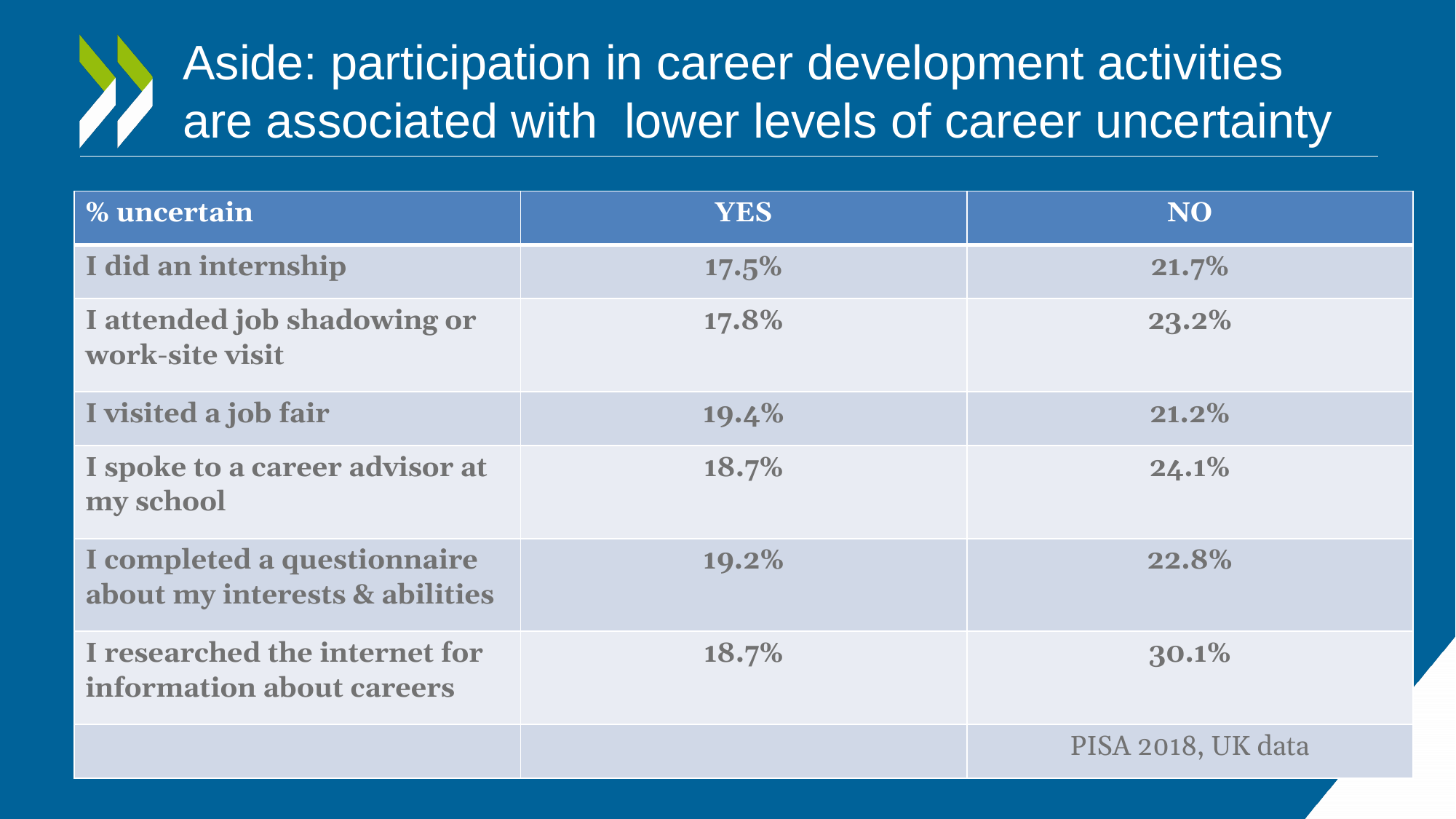

# Aside: participation in career development activities are associated with  lower levels of career uncertainty
| % uncertain | YES | NO |
| --- | --- | --- |
| I did an internship | 17.5% | 21.7% |
| I attended job shadowing or work-site visit | 17.8% | 23.2% |
| I visited a job fair | 19.4% | 21.2% |
| I spoke to a career advisor at my school | 18.7% | 24.1% |
| I completed a questionnaire about my interests & abilities | 19.2% | 22.8% |
| I researched the internet for information about careers | 18.7% | 30.1% |
|  |  | PISA 2018, UK data |